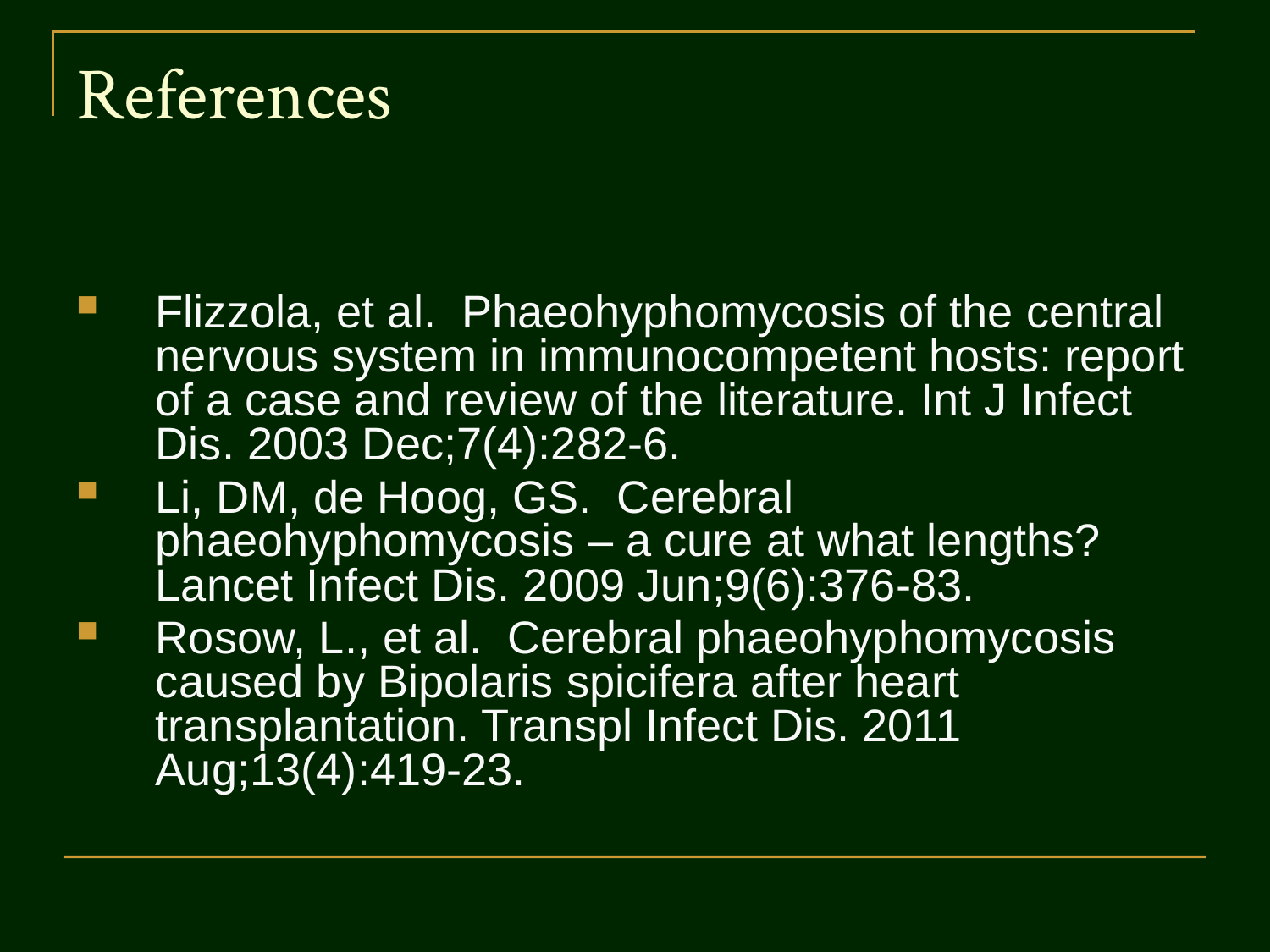

# References

Flizzola, et al.  Phaeohyphomycosis of the central nervous system in immunocompetent hosts: report of a case and review of the literature. Int J Infect Dis. 2003 Dec;7(4):282-6.
Li, DM, de Hoog, GS.  Cerebral phaeohyphomycosis – a cure at what lengths? Lancet Infect Dis. 2009 Jun;9(6):376-83.
Rosow, L., et al.  Cerebral phaeohyphomycosis caused by Bipolaris spicifera after heart transplantation. Transpl Infect Dis. 2011 Aug;13(4):419-23.